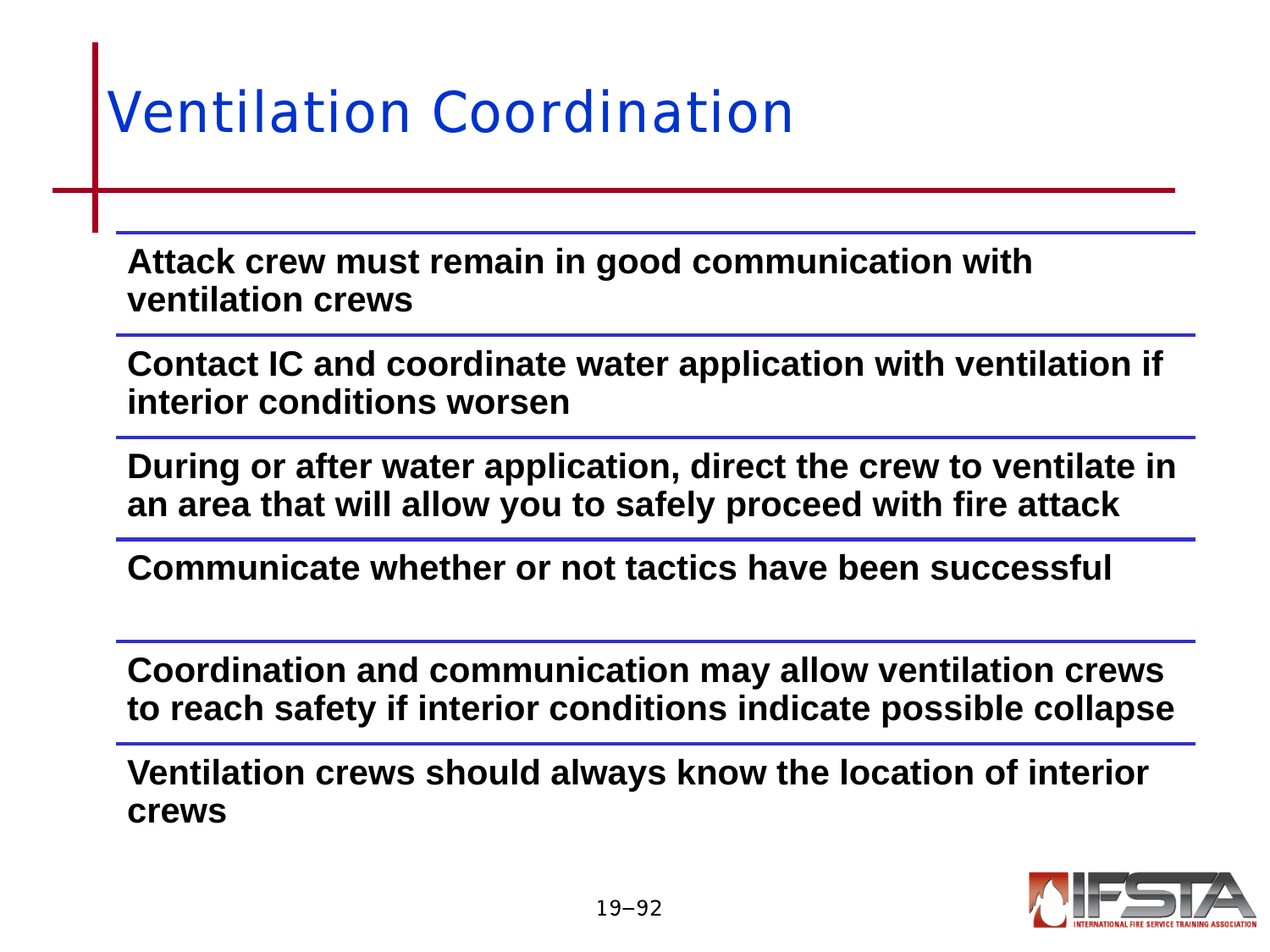

# Ventilation Coordination

Attack crew must remain in good communication with ventilation crews

Contact IC and coordinate water application with ventilation if interior conditions worsen

During or after water application, direct the crew to ventilate in an area that will allow you to safely proceed with fire attack

Communicate whether or not tactics have been successful

Coordination and communication may allow ventilation crews to reach safety if interior conditions indicate possible collapse

Ventilation crews should always know the location of interior crews
19–92